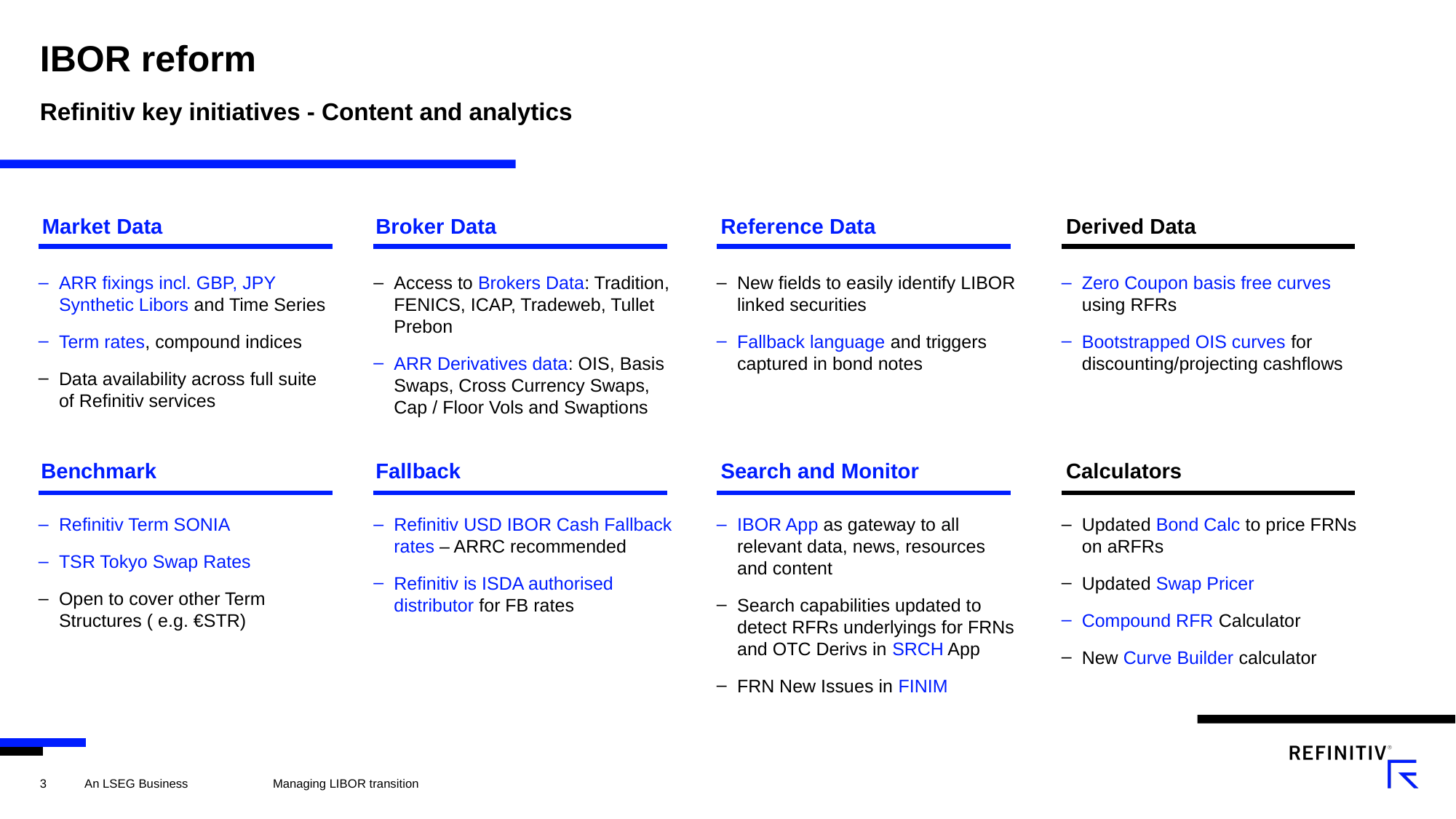

# IBOR reform
Refinitiv key initiatives - Content and analytics
Market Data
Broker Data
Reference Data
Derived Data
ARR fixings incl. GBP, JPY Synthetic Libors and Time Series
Term rates, compound indices
Data availability across full suite
of Refinitiv services

Access to Brokers Data: Tradition, FENICS, ICAP, Tradeweb, Tullet Prebon
ARR Derivatives data: OIS, Basis Swaps, Cross Currency Swaps, Cap / Floor Vols and Swaptions

New fields to easily identify LIBOR linked securities
Fallback language and triggers captured in bond notes

Zero Coupon basis free curves using RFRs
Bootstrapped OIS curves for discounting/projecting cashflows

Benchmark
Fallback
Search and Monitor
Calculators
Refinitiv Term SONIA
TSR Tokyo Swap Rates
Open to cover other Term Structures ( e.g. €STR)

Refinitiv USD IBOR Cash Fallback rates – ARRC recommended
Refinitiv is ISDA authorised distributor for FB rates

IBOR App as gateway to all relevant data, news, resources
and content
Search capabilities updated to detect RFRs underlyings for FRNs and OTC Derivs in SRCH App
FRN New Issues in FINIM

Updated Bond Calc to price FRNs on aRFRs
Updated Swap Pricer
Compound RFR Calculator
New Curve Builder calculator

Managing LIBOR transition